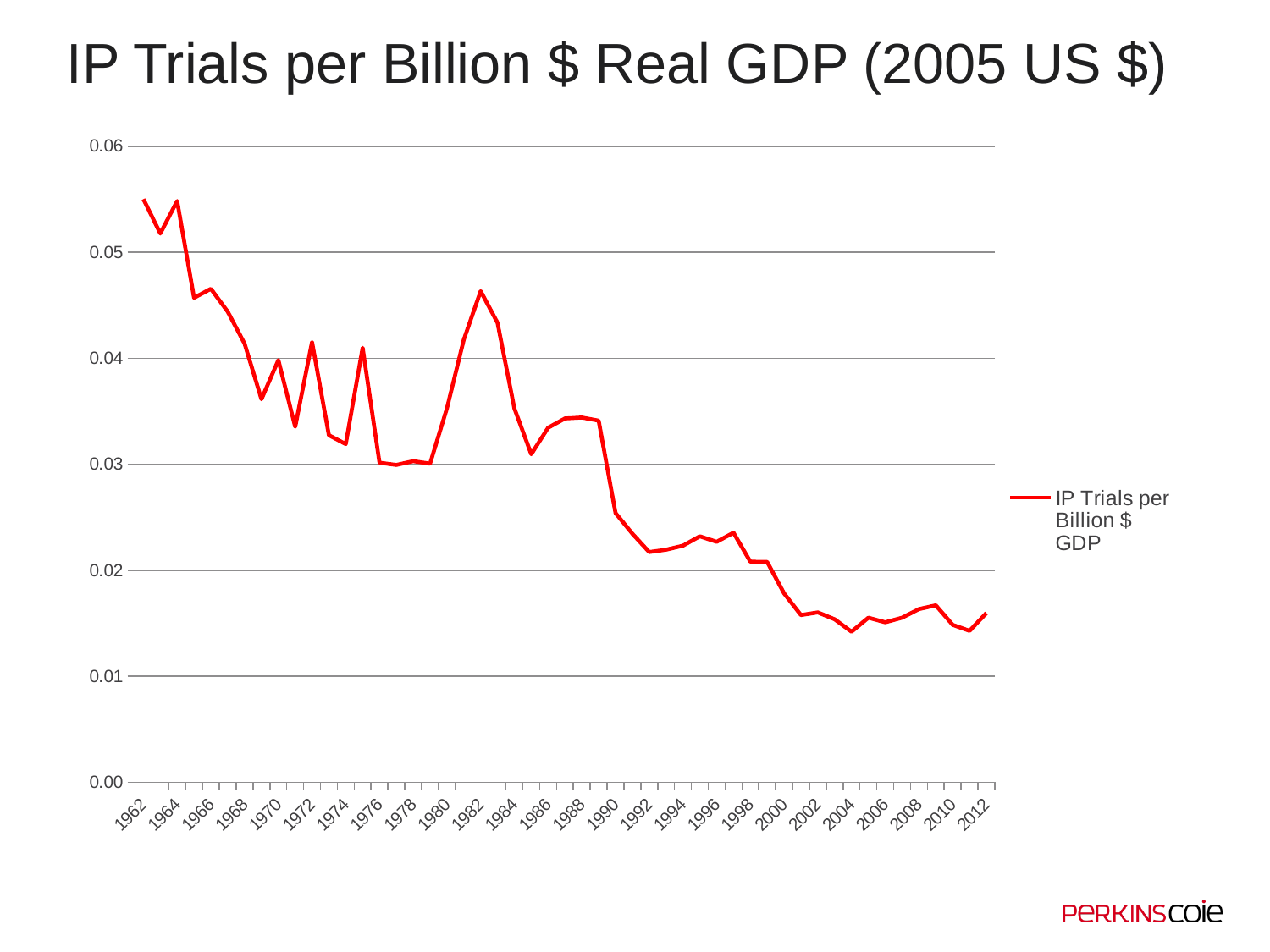

# IP Trials per Billion $ Real GDP (2005 US $)

### Chart

| Category |  |
|---|---|
| 1962 | 0.055005858612159876 |
| 1963 | 0.05176661365266474 |
| 1964 | 0.05483005630398254 |
| 1965 | 0.04570510512174178 |
| 1966 | 0.046550334174186664 |
| 1967 | 0.04438807863031072 |
| 1968 | 0.041370300479024534 |
| 1969 | 0.03613496644610258 |
| 1970 | 0.03982103956337401 |
| 1971 | 0.03353499648788888 |
| 1972 | 0.041525916044495126 |
| 1973 | 0.0327435428106569 |
| 1974 | 0.031902492893515204 |
| 1975 | 0.040987806127677016 |
| 1976 | 0.03014801703849221 |
| 1977 | 0.02993844952303029 |
| 1978 | 0.030294490629843594 |
| 1979 | 0.030059777967549103 |
| 1980 | 0.03528001370097619 |
| 1981 | 0.041755745590593266 |
| 1982 | 0.04633020490895774 |
| 1983 | 0.043349304129591607 |
| 1984 | 0.035273904912499425 |
| 1985 | 0.030952068094549808 |
| 1986 | 0.03344387215127355 |
| 1987 | 0.03432103154526684 |
| 1988 | 0.03441074876213242 |
| 1989 | 0.03411151548967144 |
| 1990 | 0.025392399706244788 |
| 1991 | 0.023455727314693513 |
| 1992 | 0.02172050536375813 |
| 1993 | 0.02193960156744961 |
| 1994 | 0.02232067367851466 |
| 1995 | 0.023202876716847926 |
| 1996 | 0.02268414971538812 |
| 1997 | 0.023543021828034465 |
| 1998 | 0.020810035493752127 |
| 1999 | 0.02077960630067348 |
| 2000 | 0.017815784785319793 |
| 2001 | 0.015774816694867456 |
| 2002 | 0.016026890523342947 |
| 2003 | 0.015376296847014295 |
| 2004 | 0.014207677044803175 |
| 2005 | 0.015527212231640657 |
| 2006 | 0.015093758422856263 |
| 2007 | 0.015526303830831452 |
| 2008 | 0.016335027617593204 |
| 2009 | 0.0166955376668574 |
| 2010 | 0.014851106177753962 |
| 2011 | 0.014286681053605131 |
| 2012 | 0.01596386428508372 |